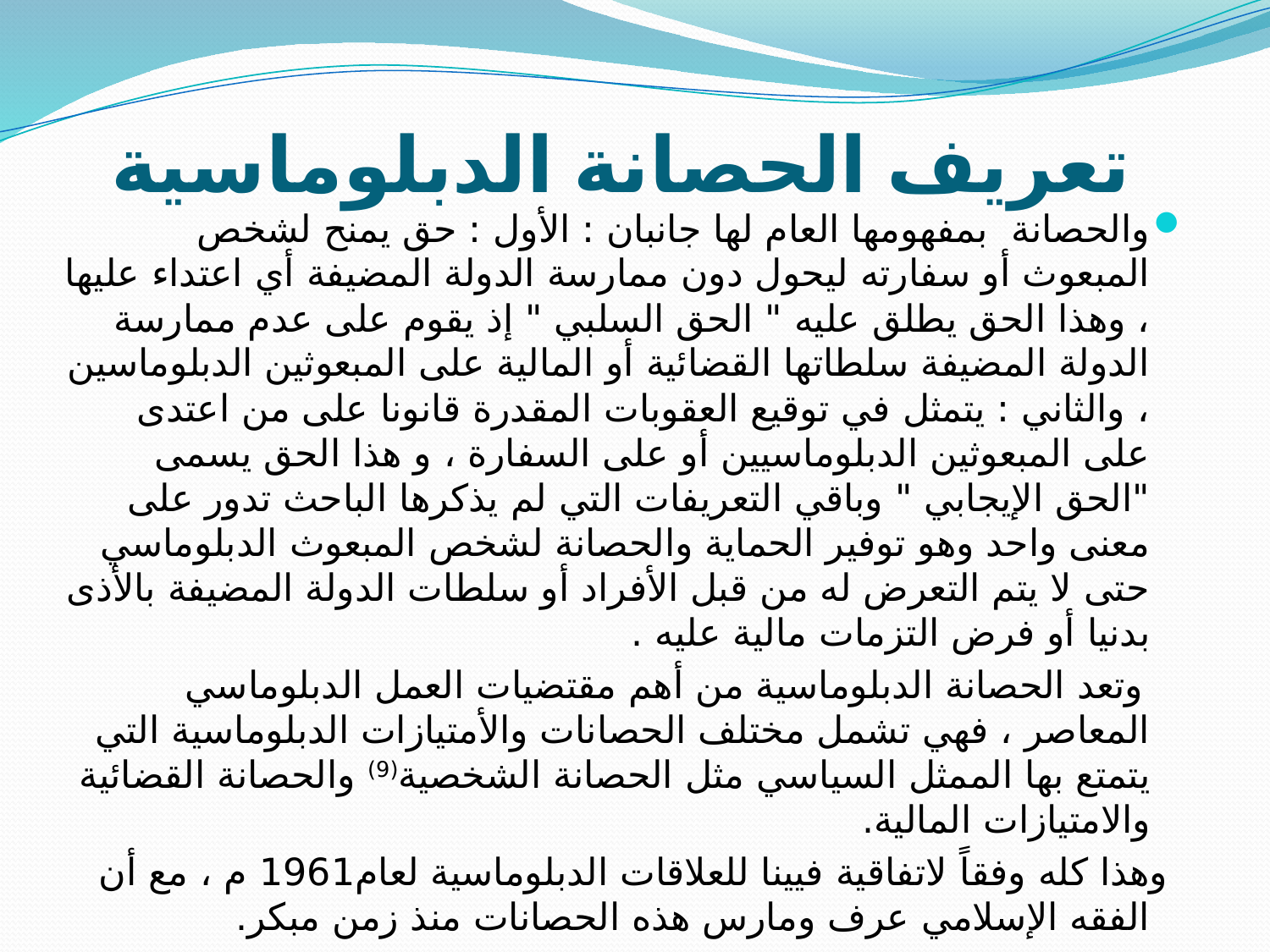

# تعريف الحصانة الدبلوماسية
والحصانة  بمفهومها العام لها جانبان : الأول : حق يمنح لشخص المبعوث أو سفارته ليحول دون ممارسة الدولة المضيفة أي اعتداء عليها ، وهذا الحق يطلق عليه " الحق السلبي " إذ يقوم على عدم ممارسة الدولة المضيفة سلطاتها القضائية أو المالية على المبعوثين الدبلوماسين ، والثاني : يتمثل في توقيع العقوبات المقدرة قانونا على من اعتدى على المبعوثين الدبلوماسيين أو على السفارة ، و هذا الحق يسمى "الحق الإيجابي " وباقي التعريفات التي لم يذكرها الباحث تدور على معنى واحد وهو توفير الحماية والحصانة لشخص المبعوث الدبلوماسي حتى لا يتم التعرض له من قبل الأفراد أو سلطات الدولة المضيفة بالأذى بدنيا أو فرض التزمات مالية عليه .
   وتعد الحصانة الدبلوماسية من أهم مقتضيات العمل الدبلوماسي المعاصر ، فهي تشمل مختلف الحصانات والأمتيازات الدبلوماسية التي يتمتع بها الممثل السياسي مثل الحصانة الشخصية(9) والحصانة القضائية والامتيازات المالية.
 وهذا كله وفقاً لاتفاقية فيينا للعلاقات الدبلوماسية لعام1961 م ، مع أن الفقه الإسلامي عرف ومارس هذه الحصانات منذ زمن مبكر.